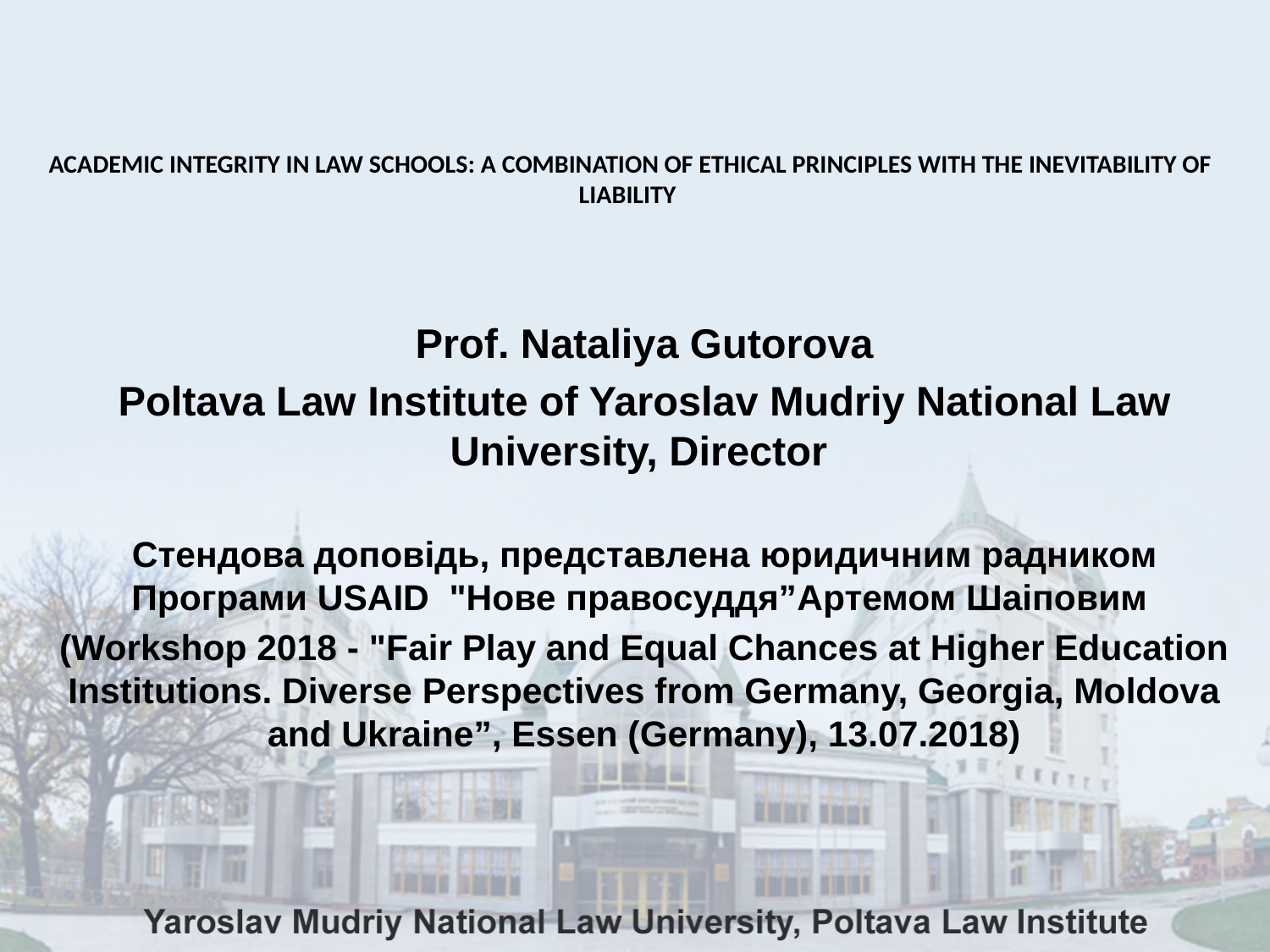

# ACADEMIC INTEGRITY IN LAW SCHOOLS: A COMBINATION OF ETHICAL PRINCIPLES WITH THE INEVITABILITY OF LIABILITY
Prof. Nataliya Gutorova
Poltava Law Institute of Yaroslav Mudriy National Law University, Director

Стендова доповідь, представлена юридичним радником Програми USAID  "Нове правосуддя”Артемом Шаіповим
(Workshop 2018 - "Fair Play and Equal Chances at Higher Education Institutions. Diverse Perspectives from Germany, Georgia, Moldova and Ukraine”, Essen (Germany), 13.07.2018)